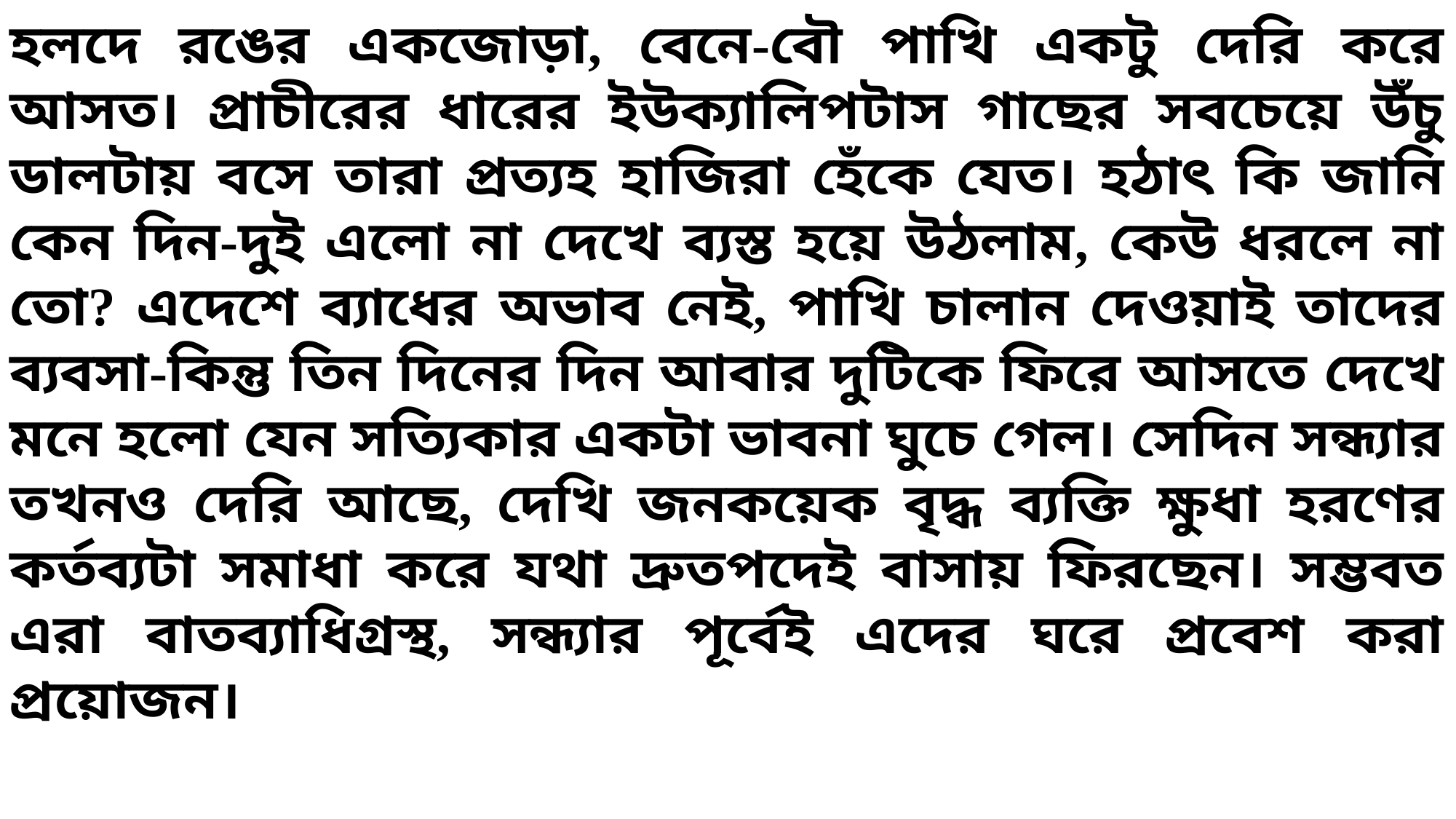

হলদে রঙের একজোড়া, বেনে-বৌ পাখি একটু দেরি করে আসত। প্রাচীরের ধারের ইউক্যালিপটাস গাছের সবচেয়ে উঁচু ডালটায় বসে তারা প্রত্যহ হাজিরা হেঁকে যেত। হঠাৎ কি জানি কেন দিন-দুই এলো না দেখে ব্যস্ত হয়ে উঠলাম, কেউ ধরলে না তো? এদেশে ব্যাধের অভাব নেই, পাখি চালান দেওয়াই তাদের ব্যবসা-কিন্তু তিন দিনের দিন আবার দুটিকে ফিরে আসতে দেখে মনে হলো যেন সত্যিকার একটা ভাবনা ঘুচে গেল। সেদিন সন্ধ্যার তখনও দেরি আছে, দেখি জনকয়েক বৃদ্ধ ব্যক্তি ক্ষুধা হরণের কর্তব্যটা সমাধা করে যথা দ্রুতপদেই বাসায় ফিরছেন। সম্ভবত এরা বাতব্যাধিগ্রস্থ, সন্ধ্যার পূর্বেই এদের ঘরে প্রবেশ করা প্রয়োজন।